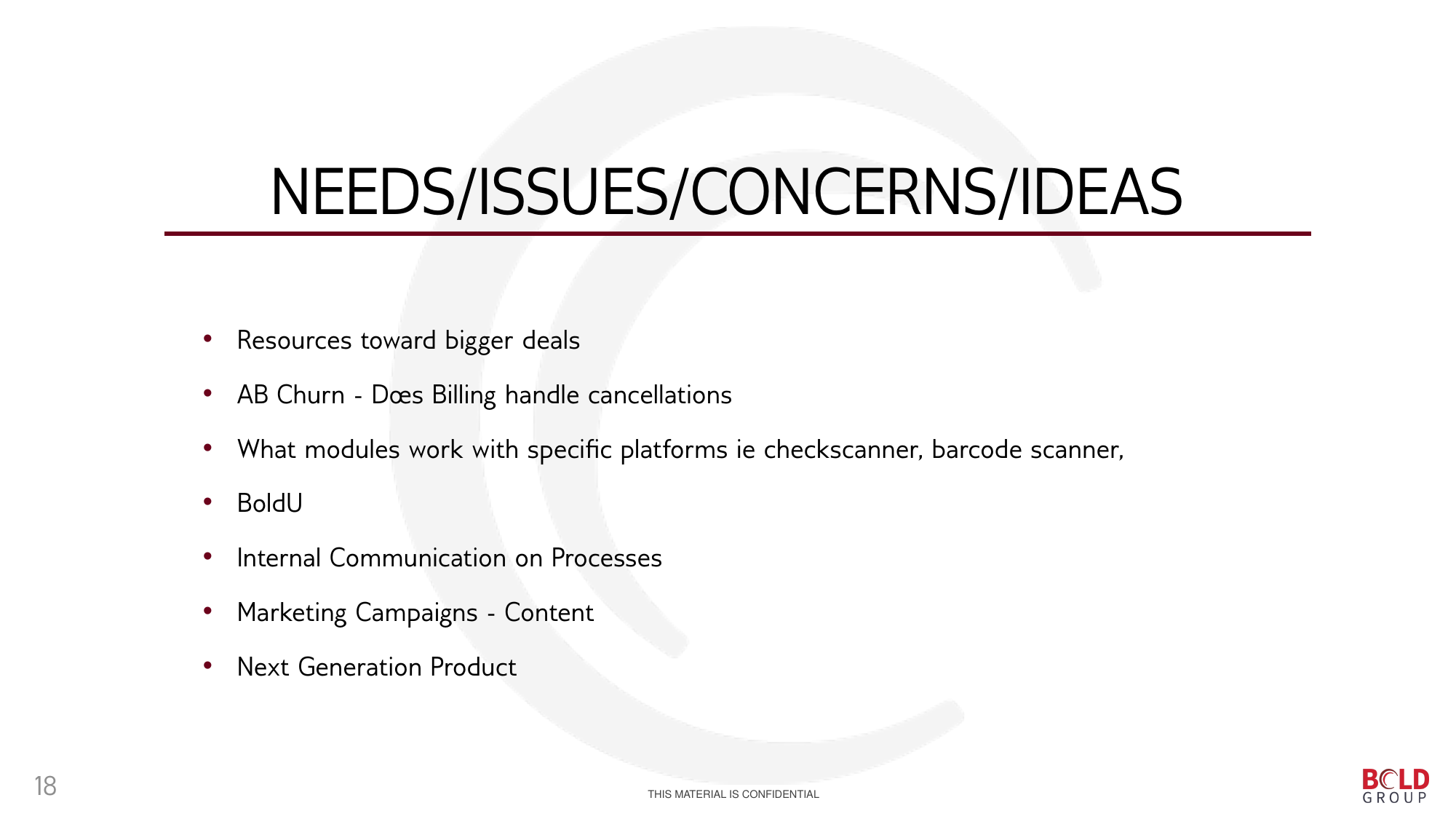

# Needs/issues/concerns/ideas
Resources toward bigger deals
AB Churn - Does Billing handle cancellations
What modules work with specific platforms ie checkscanner, barcode scanner,
BoldU
Internal Communication on Processes
Marketing Campaigns - Content
Next Generation Product
18